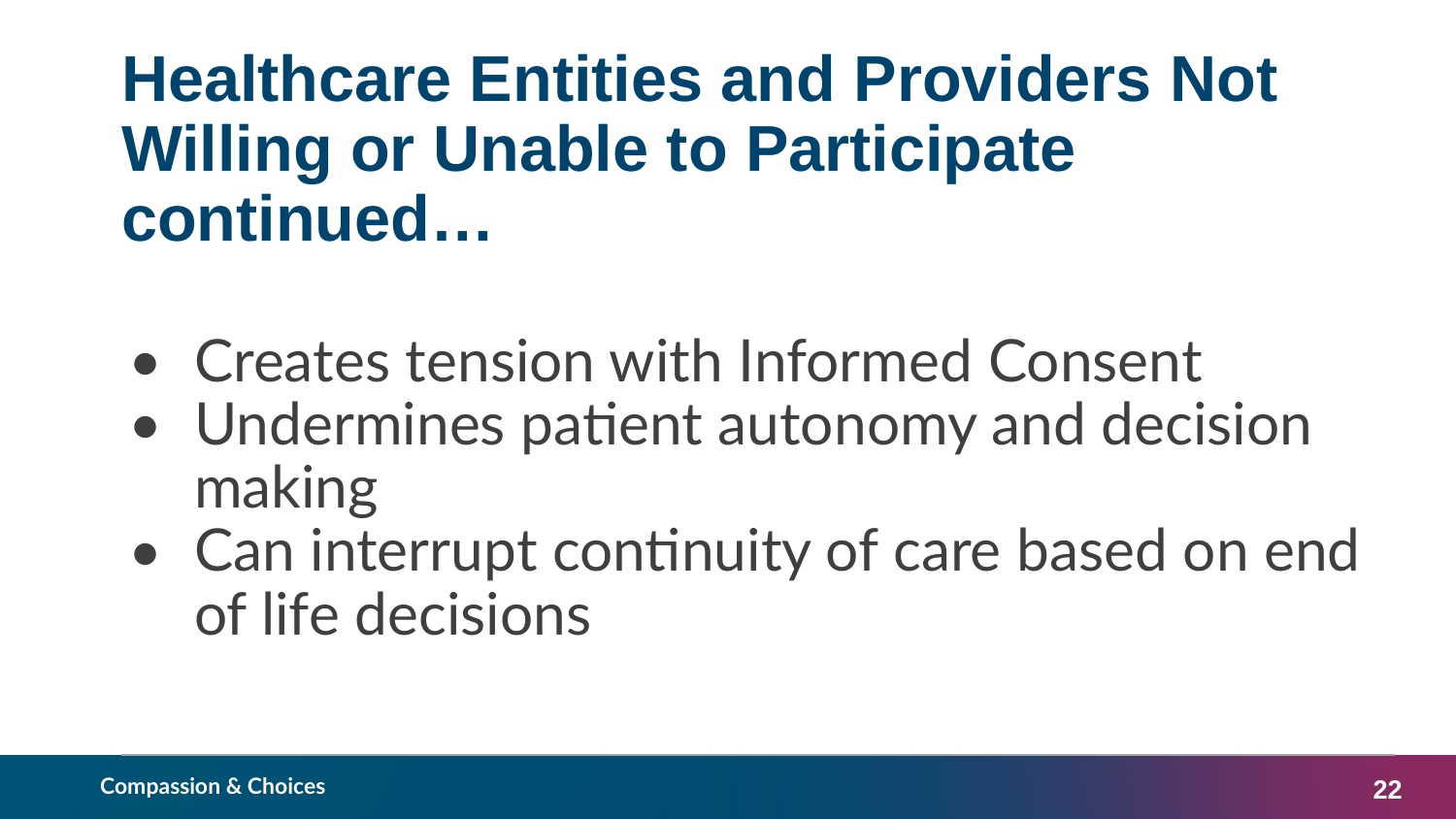

# Healthcare Entities and Providers Not Willing or Unable to Participate continued…

Creates tension with Informed Consent
Undermines patient autonomy and decision making
Can interrupt continuity of care based on end of life decisions